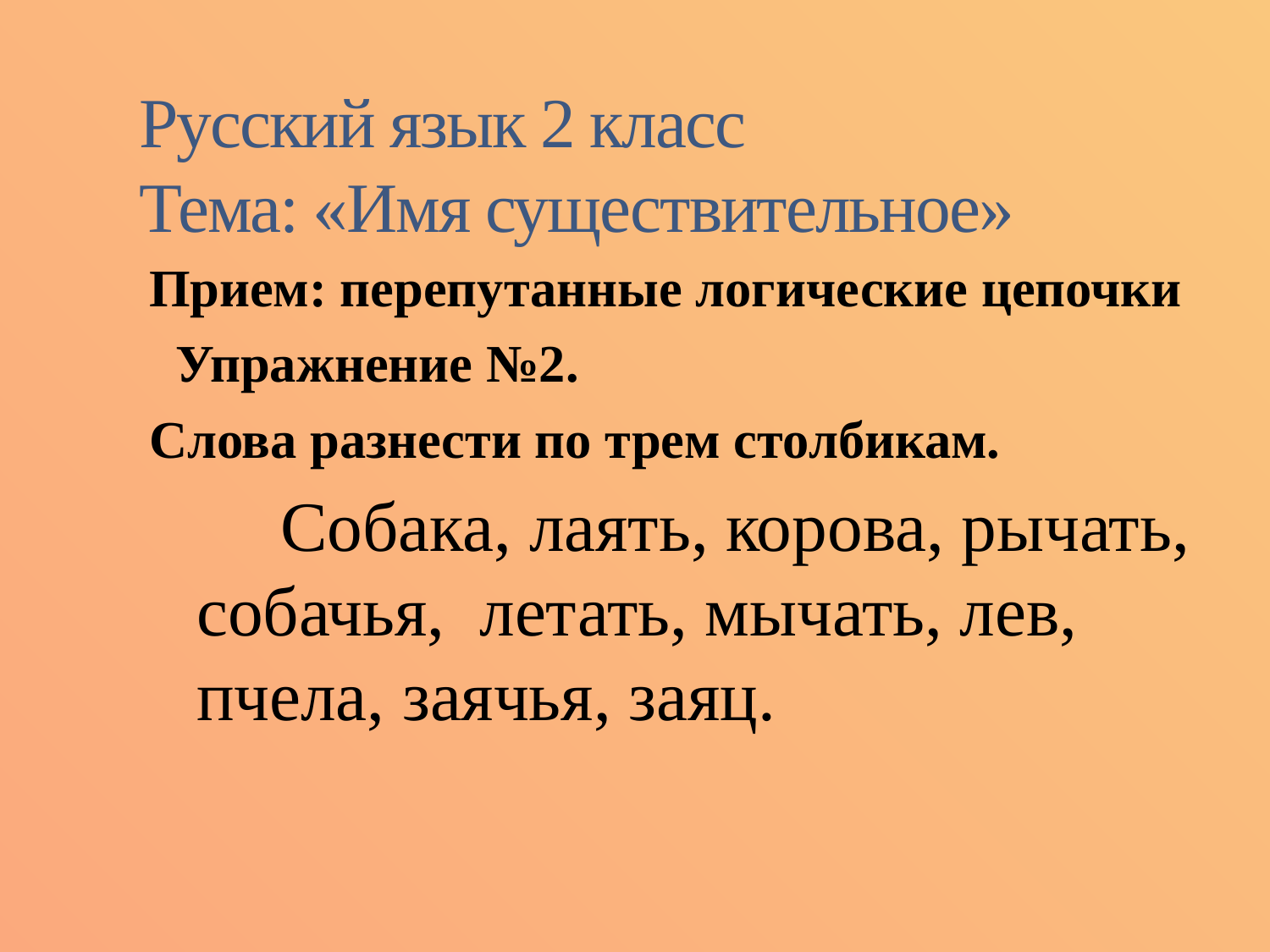

# Русский язык 2 класс Тема: «Имя существительное»
Прием: перепутанные логические цепочки
  Упражнение №2.
Слова разнести по трем столбикам.
         Собака, лаять, корова, рычать, собачья,  летать, мычать, лев,   пчела, заячья, заяц.